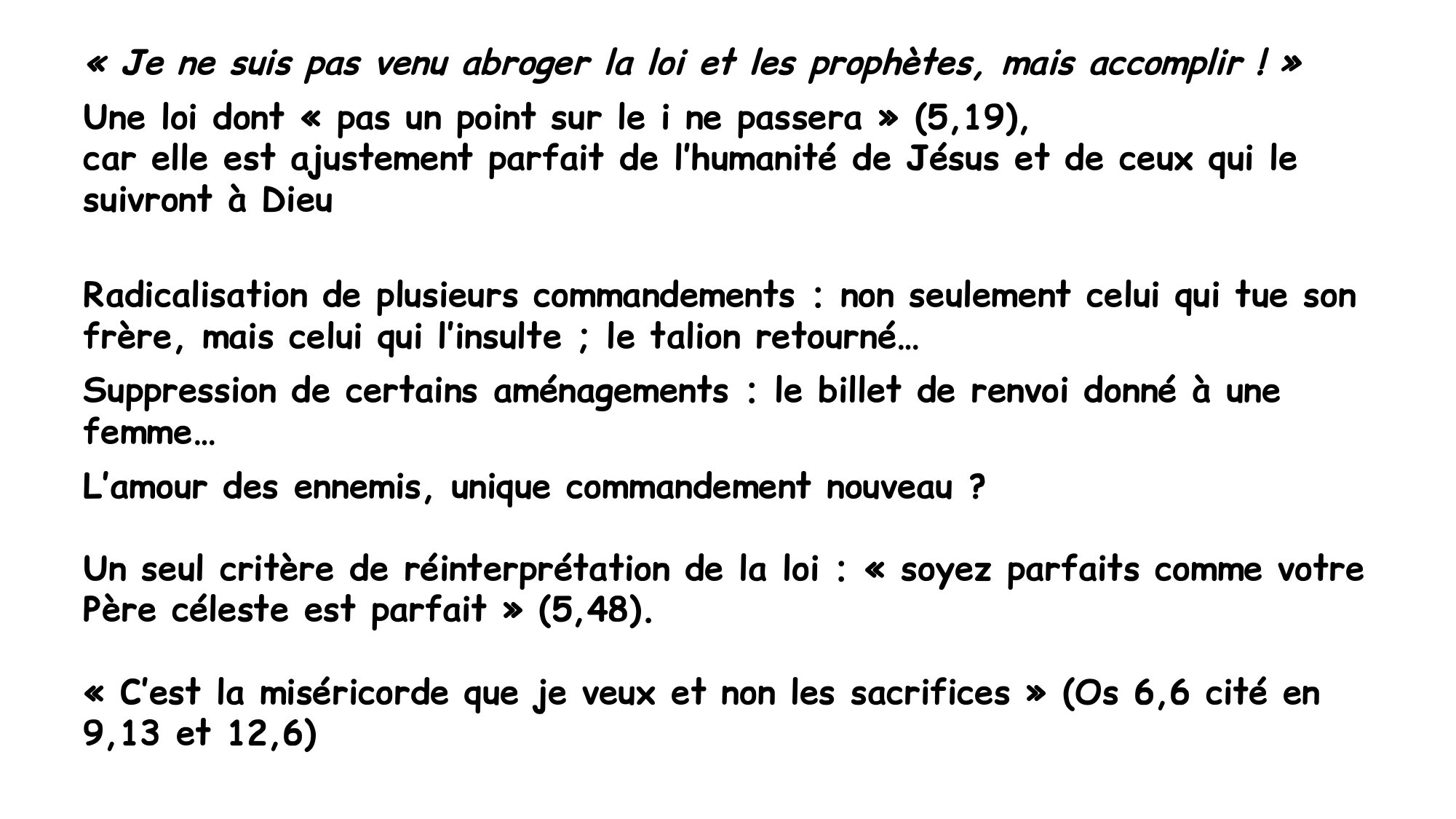

« Je ne suis pas venu abroger la loi et les prophètes, mais accomplir ! »
Une loi dont « pas un point sur le i ne passera » (5,19),
car elle est ajustement parfait de l’humanité de Jésus et de ceux qui le suivront à Dieu
Radicalisation de plusieurs commandements : non seulement celui qui tue son frère, mais celui qui l’insulte ; le talion retourné…
Suppression de certains aménagements : le billet de renvoi donné à une femme…
L’amour des ennemis, unique commandement nouveau ?
Un seul critère de réinterprétation de la loi : « soyez parfaits comme votre Père céleste est parfait » (5,48).
« C’est la miséricorde que je veux et non les sacrifices » (Os 6,6 cité en 9,13 et 12,6)